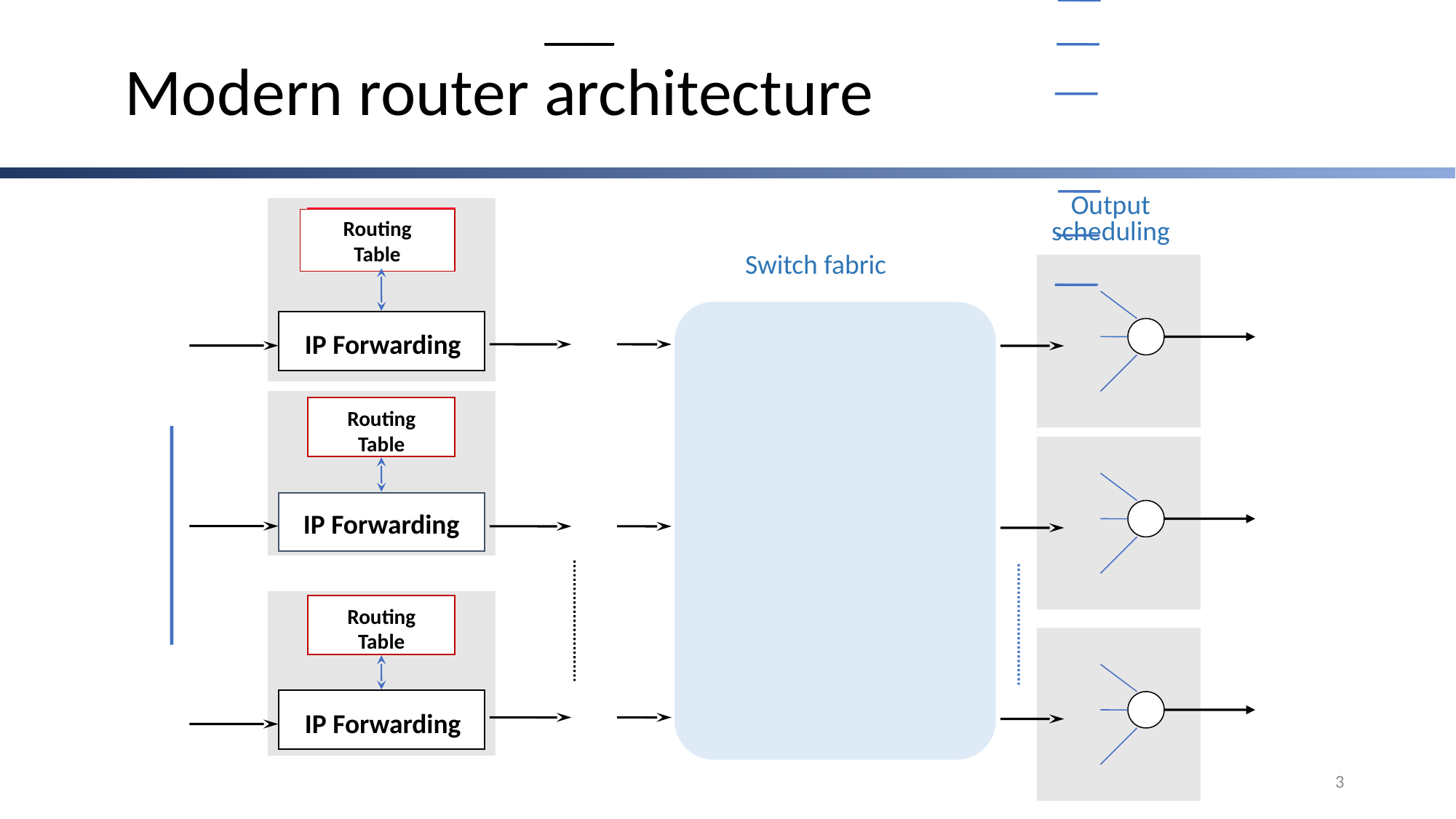

# Modern router architecture

Output
scheduling

Routing
Table

Switch fabric

IP Forwarding

Routing
Table

IP Forwarding

Routing
Table

IP Forwarding

3